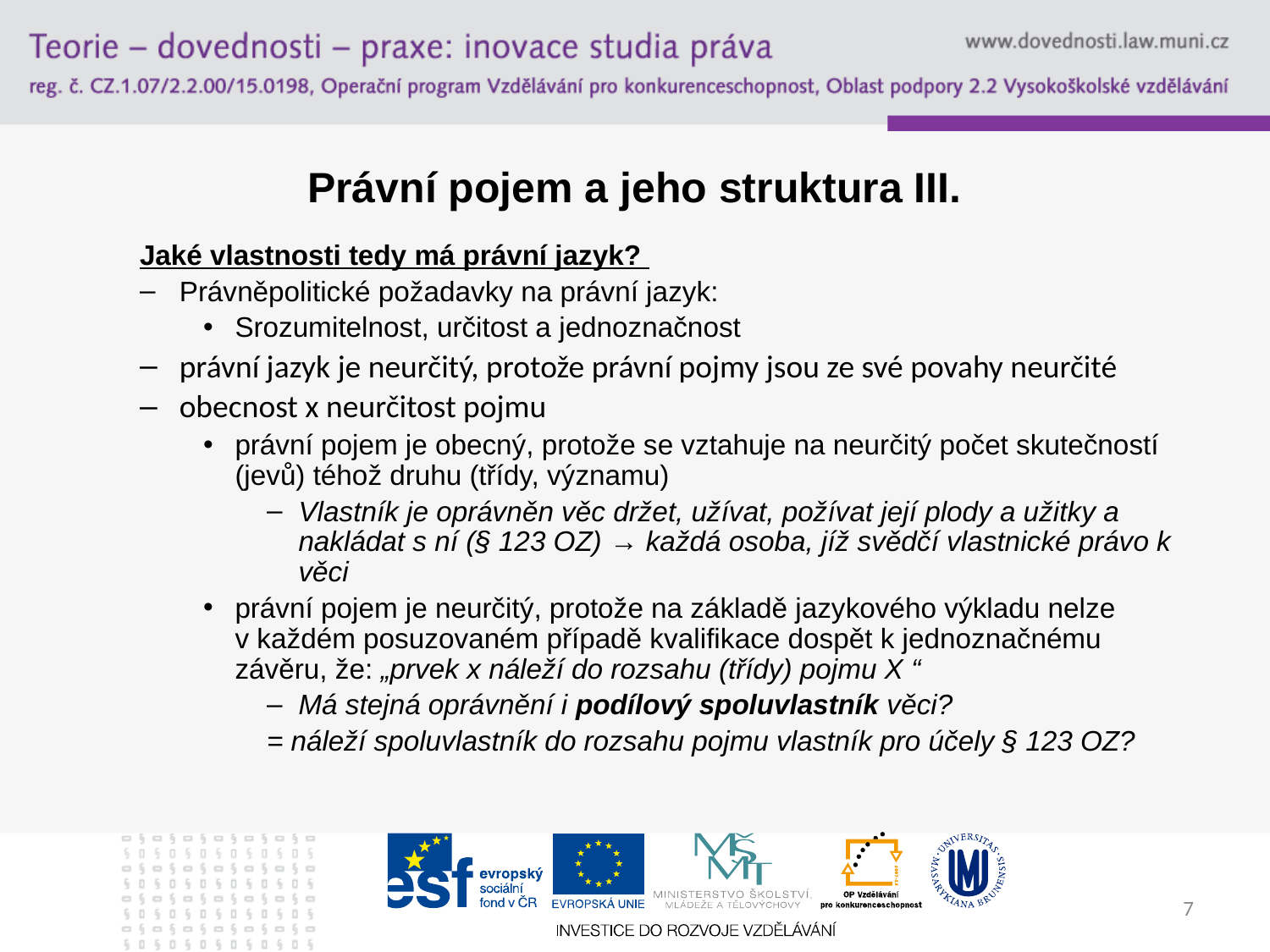

# Právní pojem a jeho struktura III.
Jaké vlastnosti tedy má právní jazyk?
Právněpolitické požadavky na právní jazyk:
Srozumitelnost, určitost a jednoznačnost
právní jazyk je neurčitý, protože právní pojmy jsou ze své povahy neurčité
obecnost x neurčitost pojmu
právní pojem je obecný, protože se vztahuje na neurčitý počet skutečností (jevů) téhož druhu (třídy, významu)
Vlastník je oprávněn věc držet, užívat, požívat její plody a užitky a nakládat s ní (§ 123 OZ) → každá osoba, jíž svědčí vlastnické právo k věci
právní pojem je neurčitý, protože na základě jazykového výkladu nelze v každém posuzovaném případě kvalifikace dospět k jednoznačnému závěru, že: „prvek x náleží do rozsahu (třídy) pojmu X “
Má stejná oprávnění i podílový spoluvlastník věci?
= náleží spoluvlastník do rozsahu pojmu vlastník pro účely § 123 OZ?

7